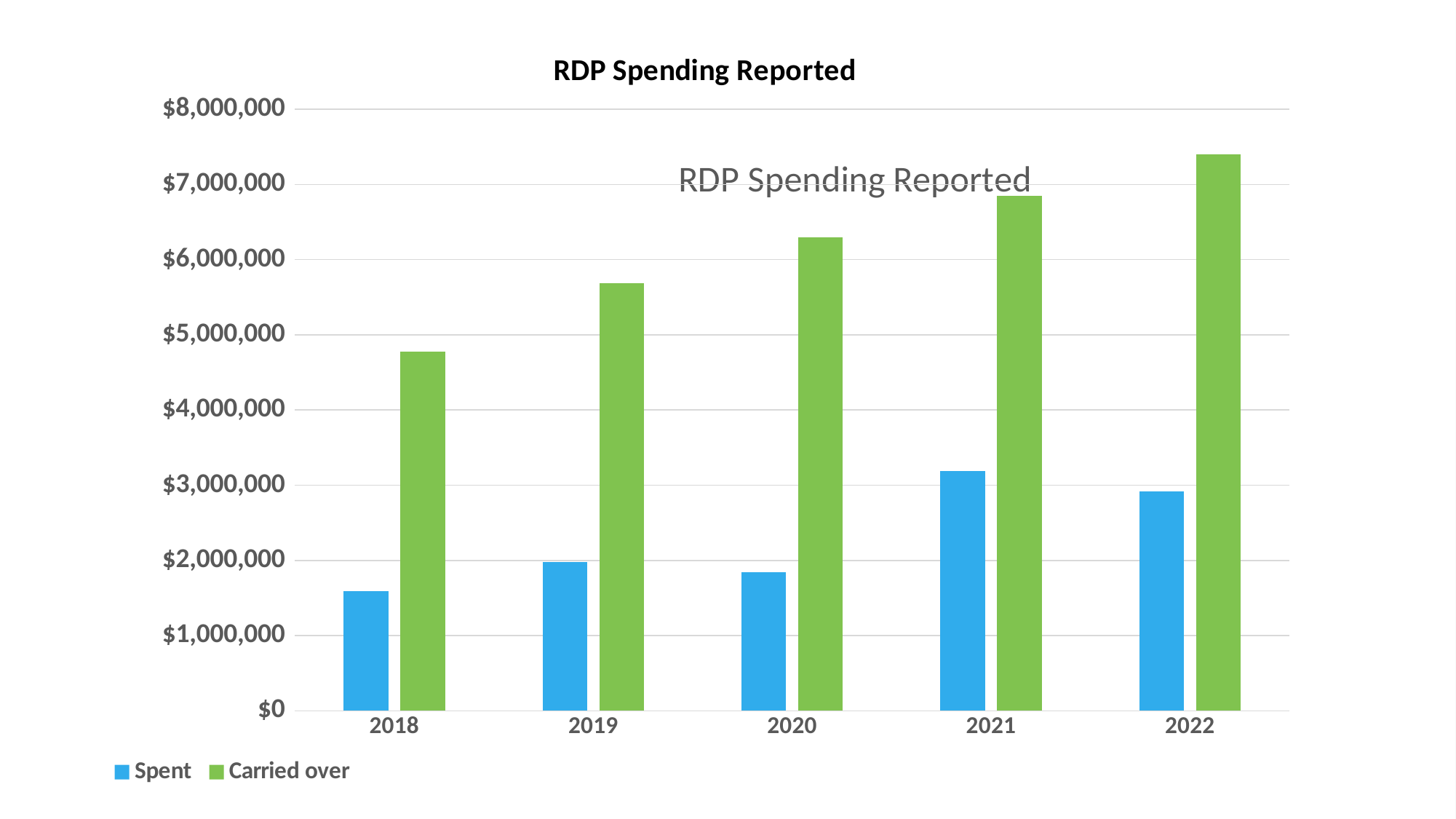

### Chart: RDP Spending Reported

| Category | Spent | Carried over |
|---|---|---|
| 2018 | 1593833.63 | 4772019.72 |
| 2019 | 1980452.0900000005 | 5686200.999999998 |
| 2020 | 1847894.470000001 | 6299112.59 |
| 2021 | 3193553.889999999 | 6845693.890000001 |
| 2022 | 2916319.98 | 7396007.78 |

### Chart: RDP Spending Reported

| Category |
|---|